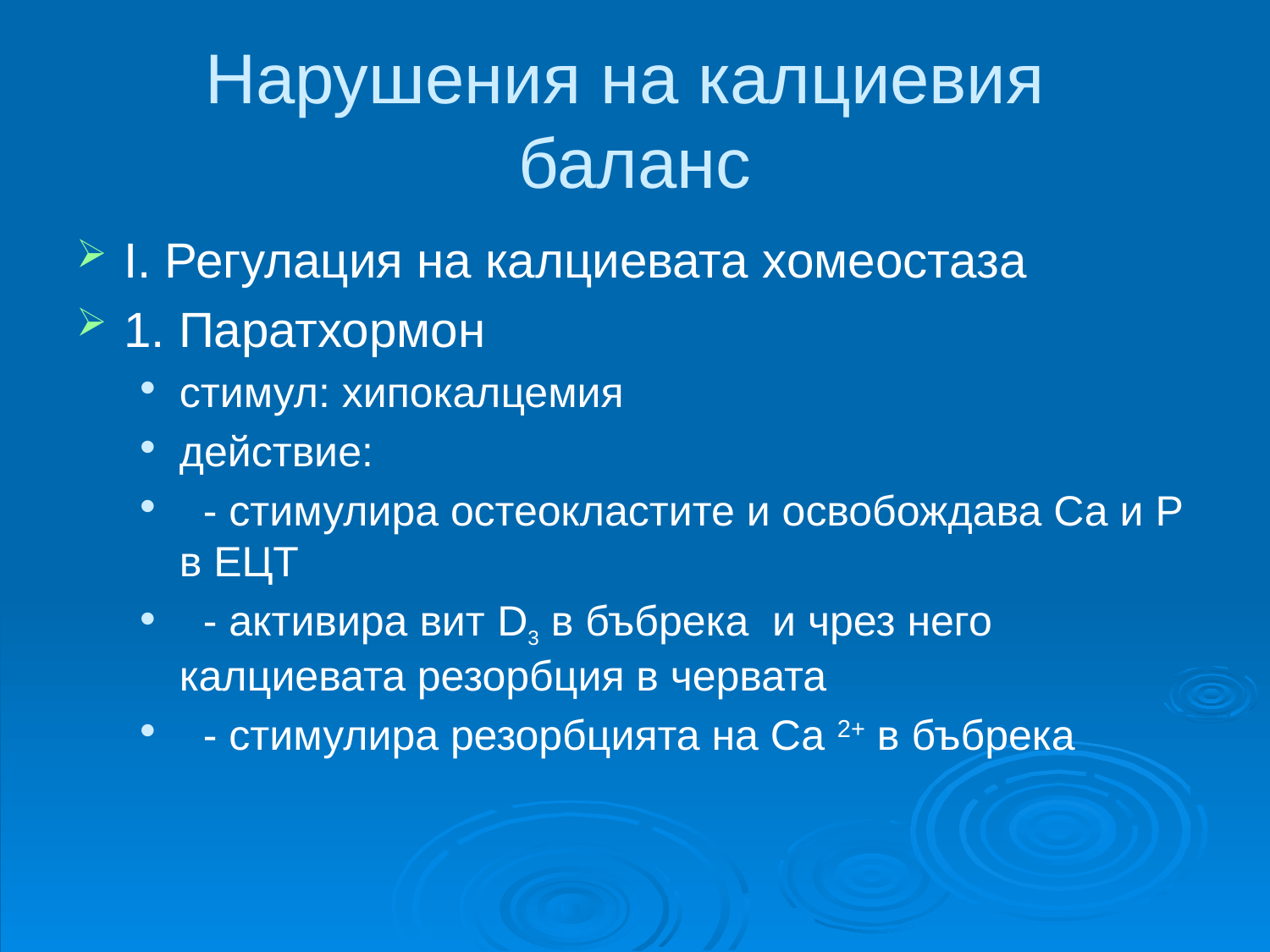

# Нарушения на калциевия баланс
І. Регулация на калциевата хомеостаза
1. Паратхормон
стимул: хипокалцемия
действие:
  - стимулира остеокластите и освобождава Са и Р в ЕЦТ
  - активира вит D3 в бъбрека  и чрез него калциевата резорбция в червата
  - стимулира резорбцията на Са 2+ в бъбрека